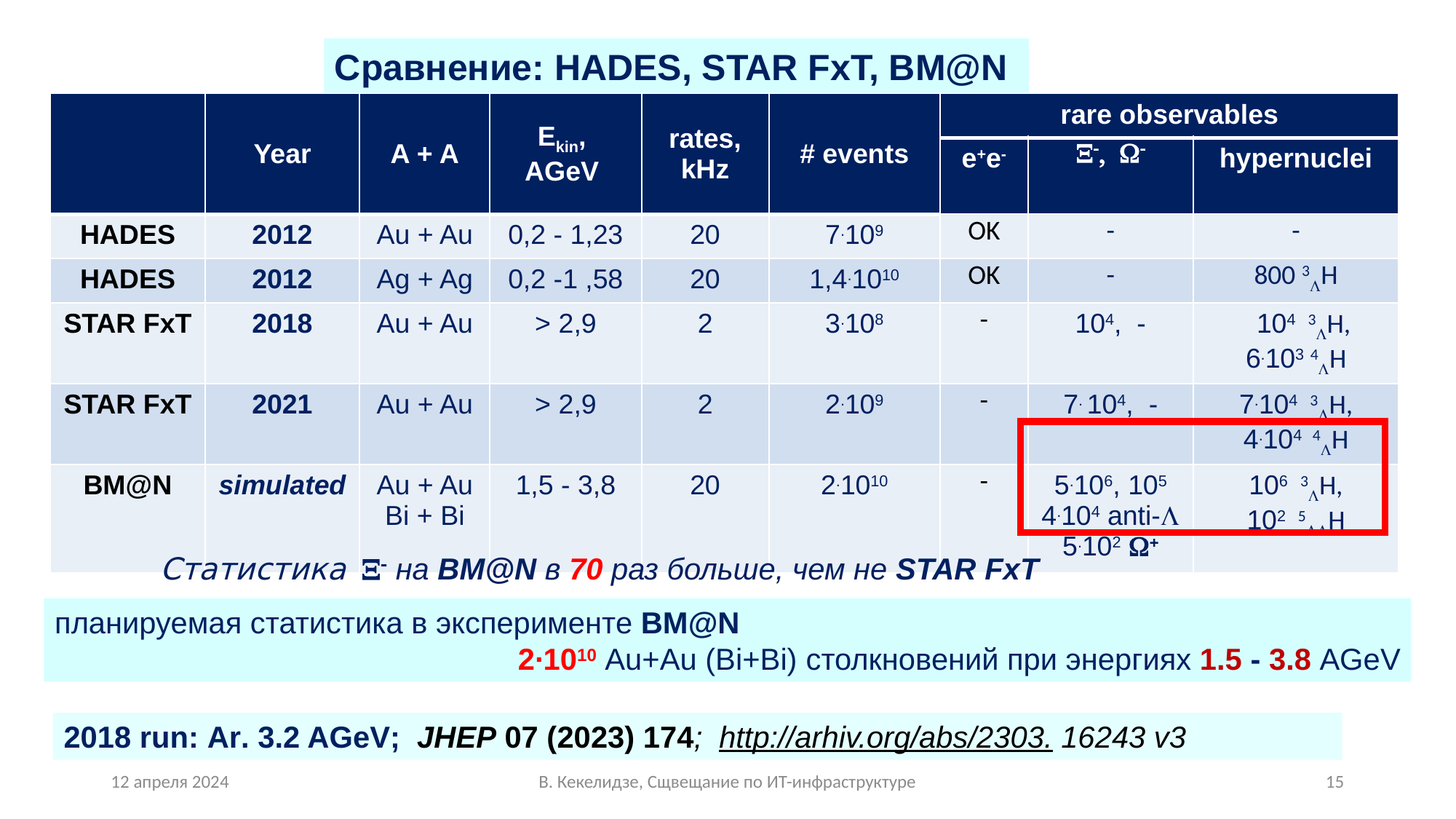

D
Сравнение: HADES, STAR FxT, BM@N
|  | Year | A + A | Ekin, AGeV | rates, kHz | # events | rare observables |  |  |
| --- | --- | --- | --- | --- | --- | --- | --- | --- |
|  |  |  |  |  |  | e+e- | Ξ−, Ω− | hypernuclei |
| HADES | 2012 | Au + Au | 0,2 - 1,23 | 20 | 7.109 | OK | - | - |
| HADES | 2012 | Ag + Ag | 0,2 -1 ,58 | 20 | 1,4.1010 | OK | - | 800 3ΛH |
| STAR FxT | 2018 | Au + Au | > 2,9 | 2 | 3.108 | - | 104, - | 104 3ΛH, 6.103 4ΛH |
| STAR FxT | 2021 | Au + Au | > 2,9 | 2 | 2.109 | - | 7. 104, - | 7.104 3ΛH, 4.104 4ΛH |
| BM@N | simulated | Au + Au Bi + Bi | 1,5 - 3,8 | 20 | 2.1010 | - | 5.106, 105 4.104 anti-Λ 5.102 Ω+ | 106 3ΛH, 102 5ΛΛH |

Статистика Ξ− на BM@N в 70 раз больше, чем не STAR FxT
планируемая статистика в эксперименте BM@N
2∙1010 Au+Au (Bi+Bi) столкновений при энергиях 1.5 - 3.8 AGeV
2018 run: Ar. 3.2 AGeV;  JHEP 07 (2023) 174;  http://arhiv.org/abs/2303. 16243 v3
12 апреля 2024
В. Кекелидзе, Сщвещание по ИТ-инфраструктуре
15